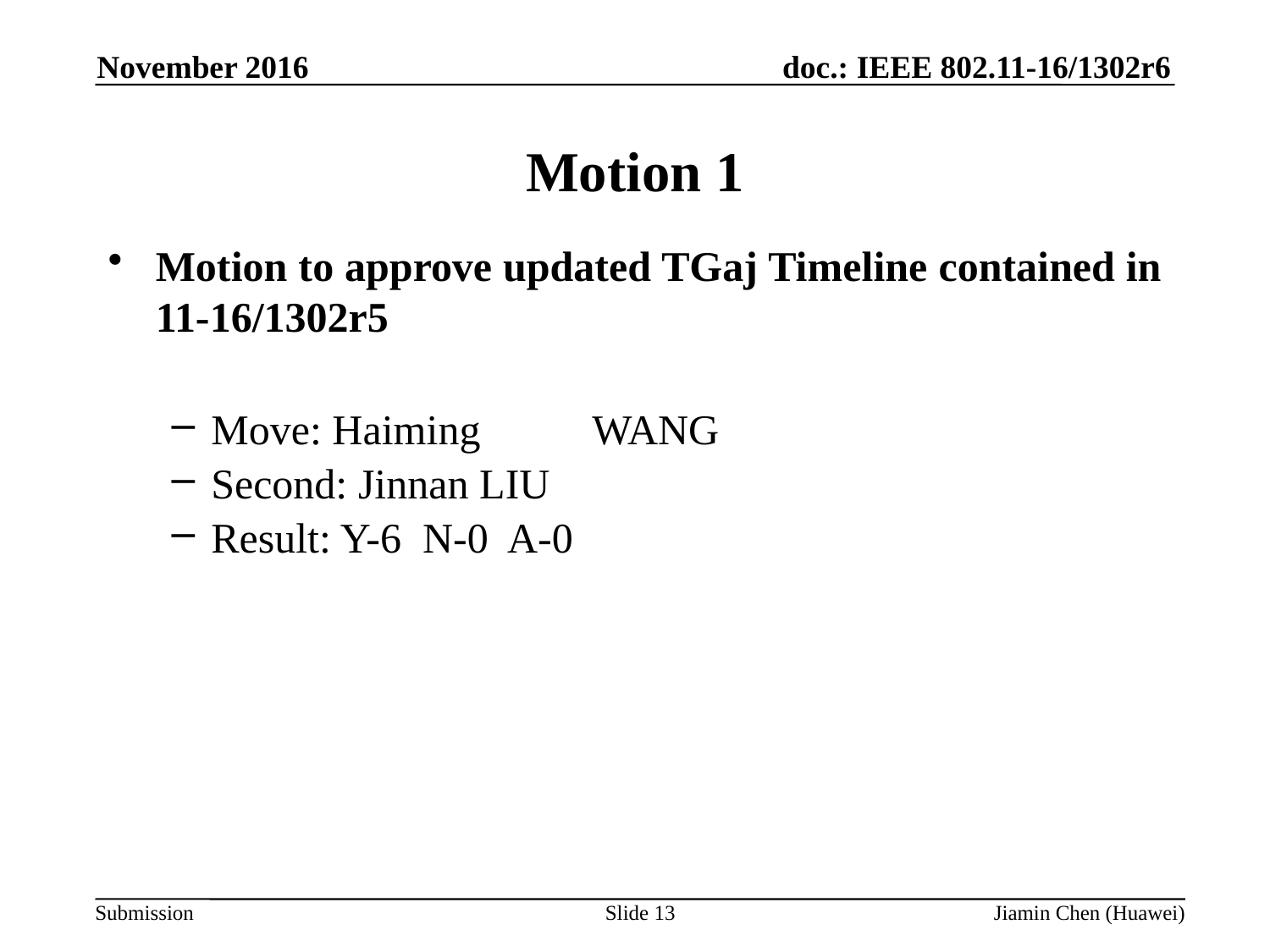

November 2016
# Motion 1
Motion to approve updated TGaj Timeline contained in 11-16/1302r5

Move: Haiming	WANG
Second: Jinnan LIU
Result: Y-6  N-0  A-0

Slide 13
Jiamin Chen (Huawei)